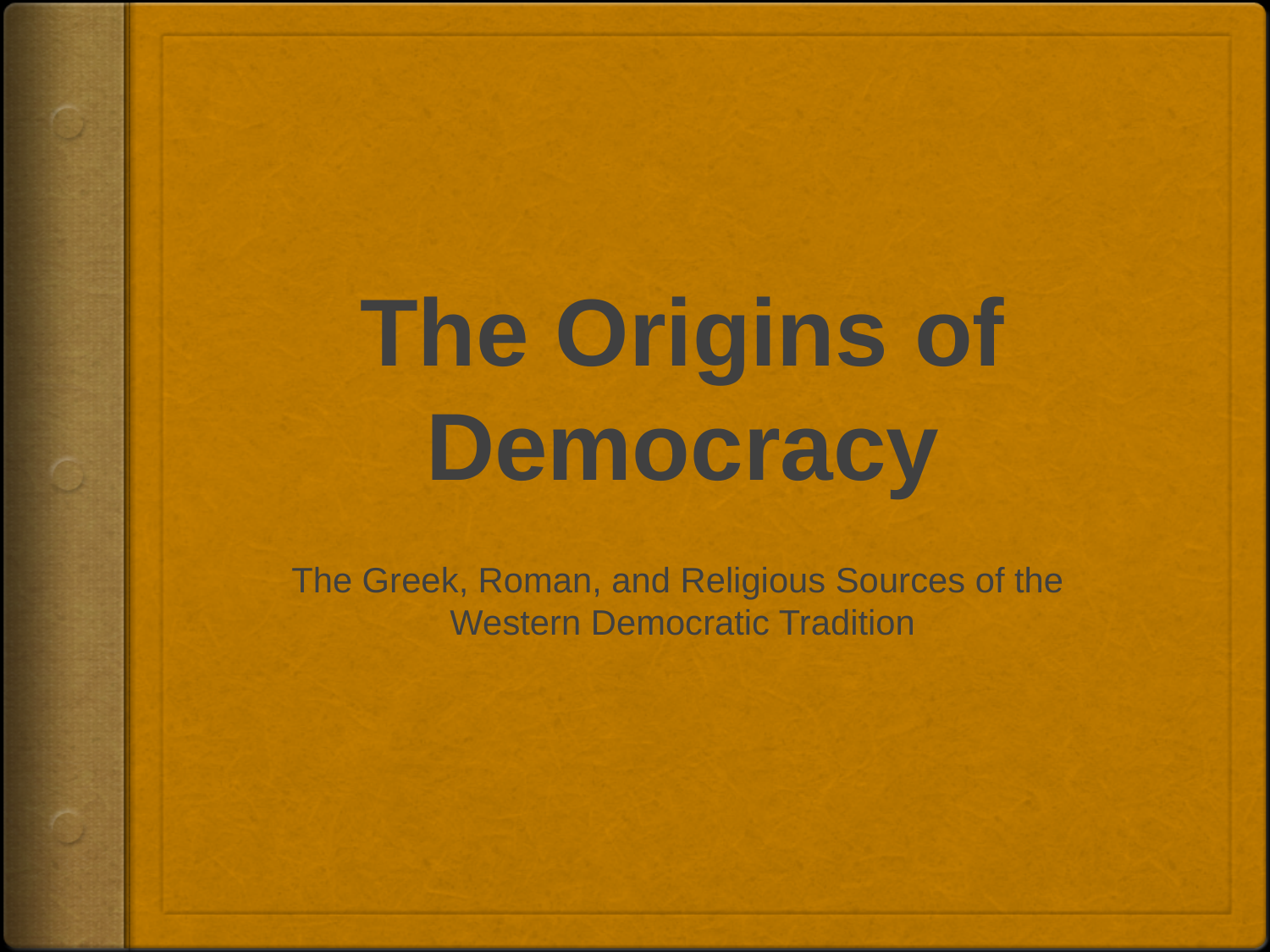

# The Origins of Democracy

The Greek, Roman, and Religious Sources of the
Western Democratic Tradition